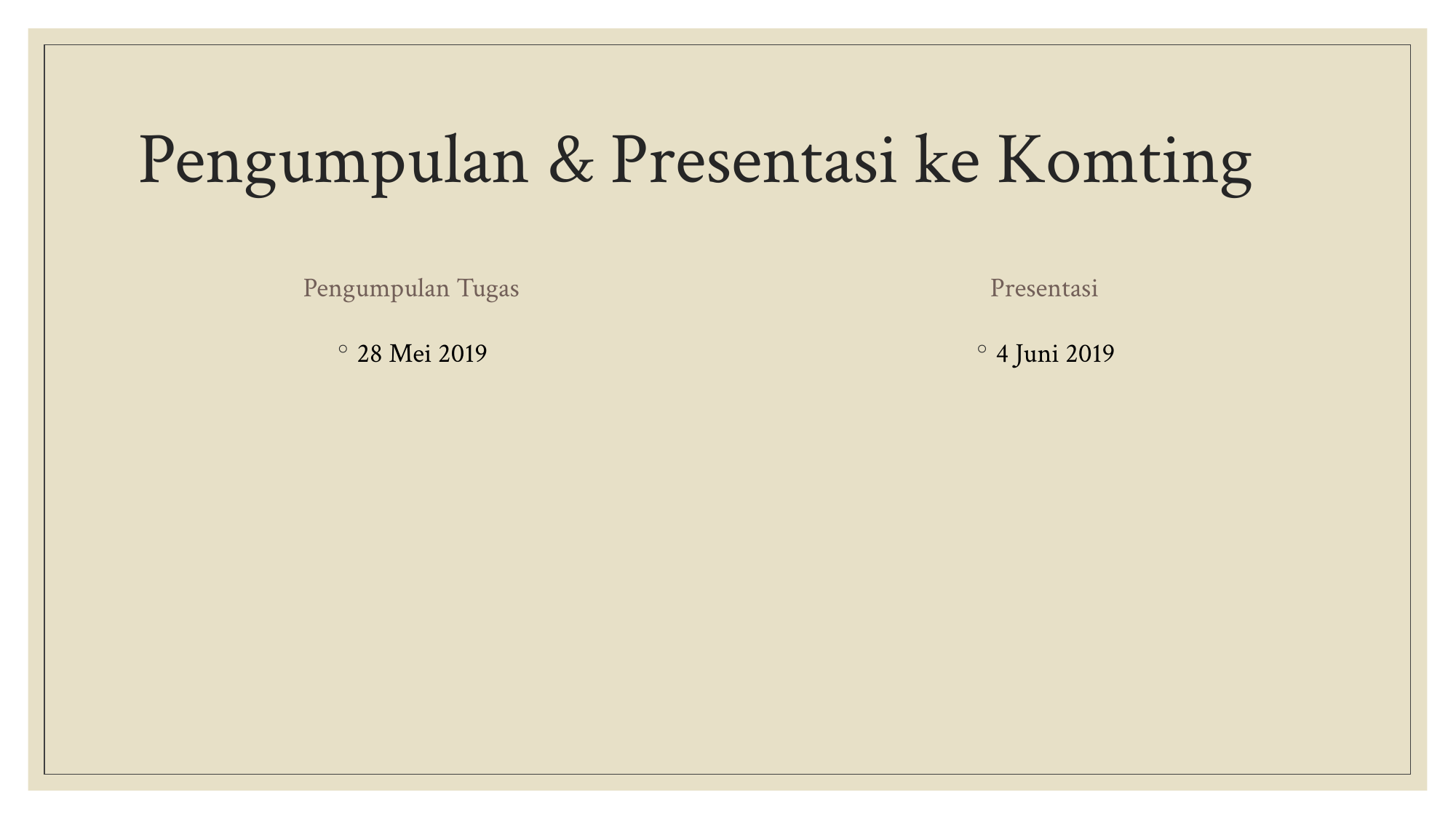

# Pengumpulan & Presentasi ke Komting
Pengumpulan Tugas
Presentasi
28 Mei 2019
4 Juni 2019